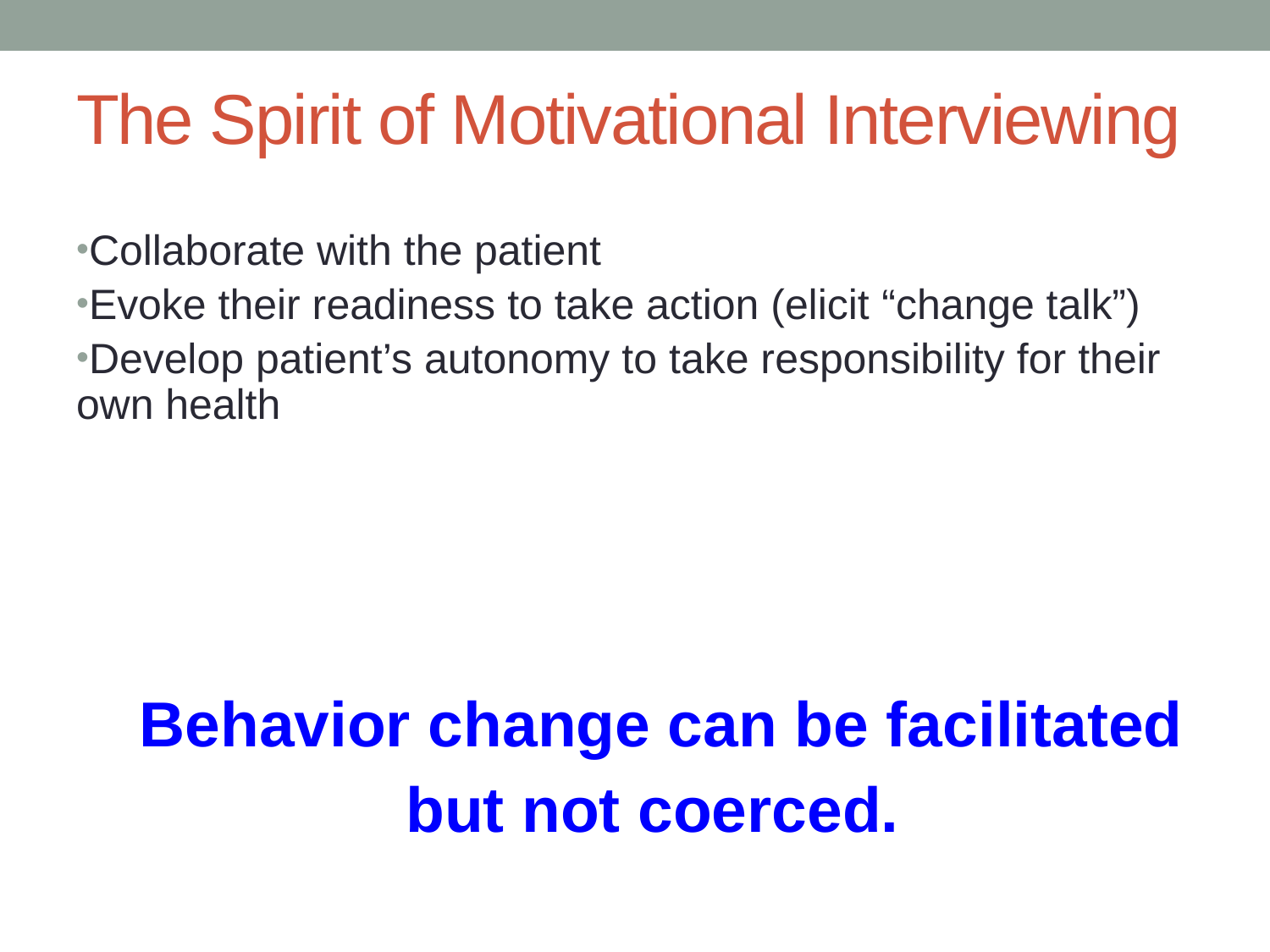

# The Spirit of Motivational Interviewing
Collaborate with the patient
Evoke their readiness to take action (elicit “change talk”)
Develop patient’s autonomy to take responsibility for their own health

Behavior change can be facilitated
but not coerced.